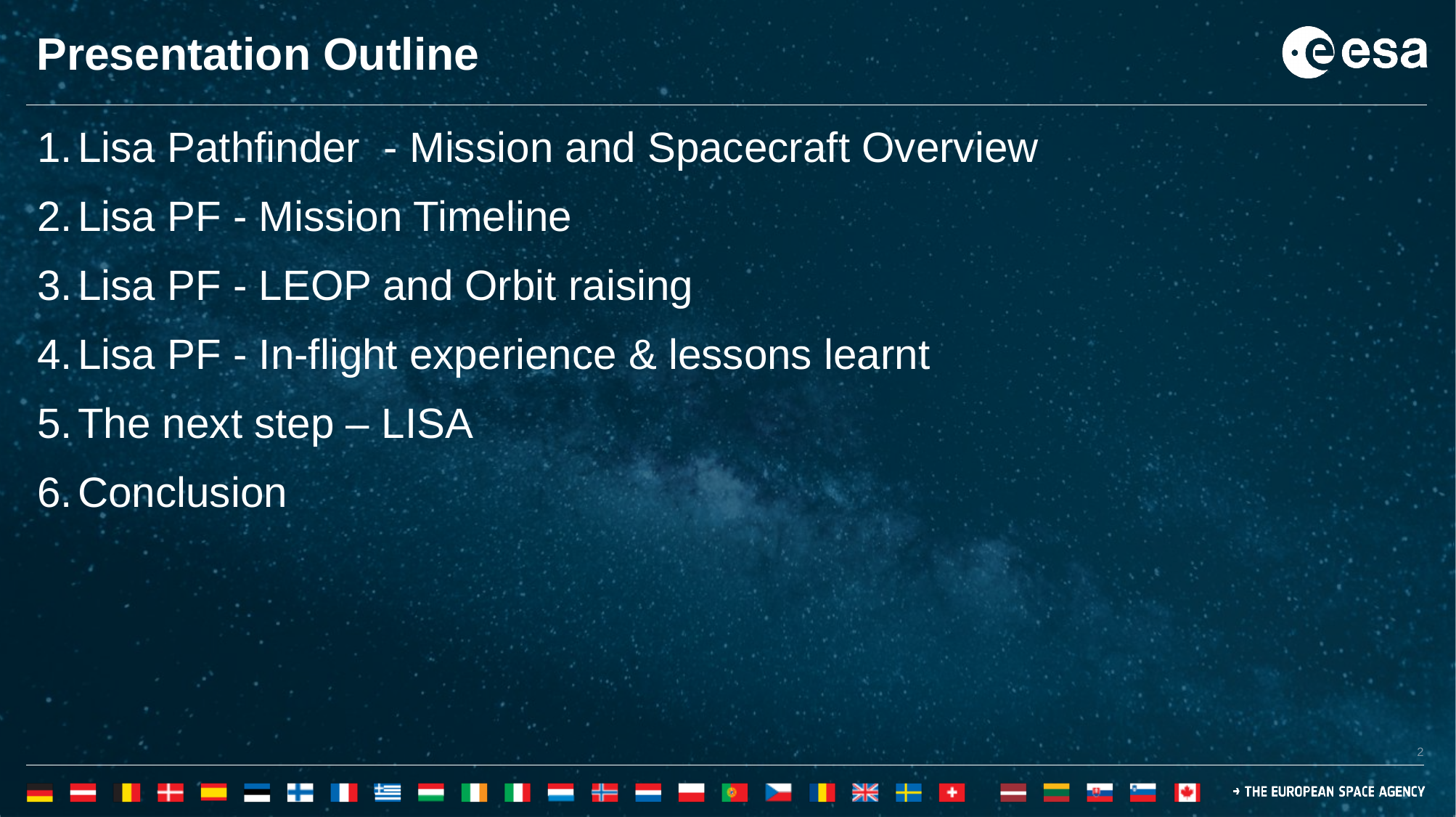

# Presentation Outline
Lisa Pathfinder  - Mission and Spacecraft Overview
Lisa PF - Mission Timeline
Lisa PF - LEOP and Orbit raising
Lisa PF - In-flight experience & lessons learnt
The next step – LISA
Conclusion